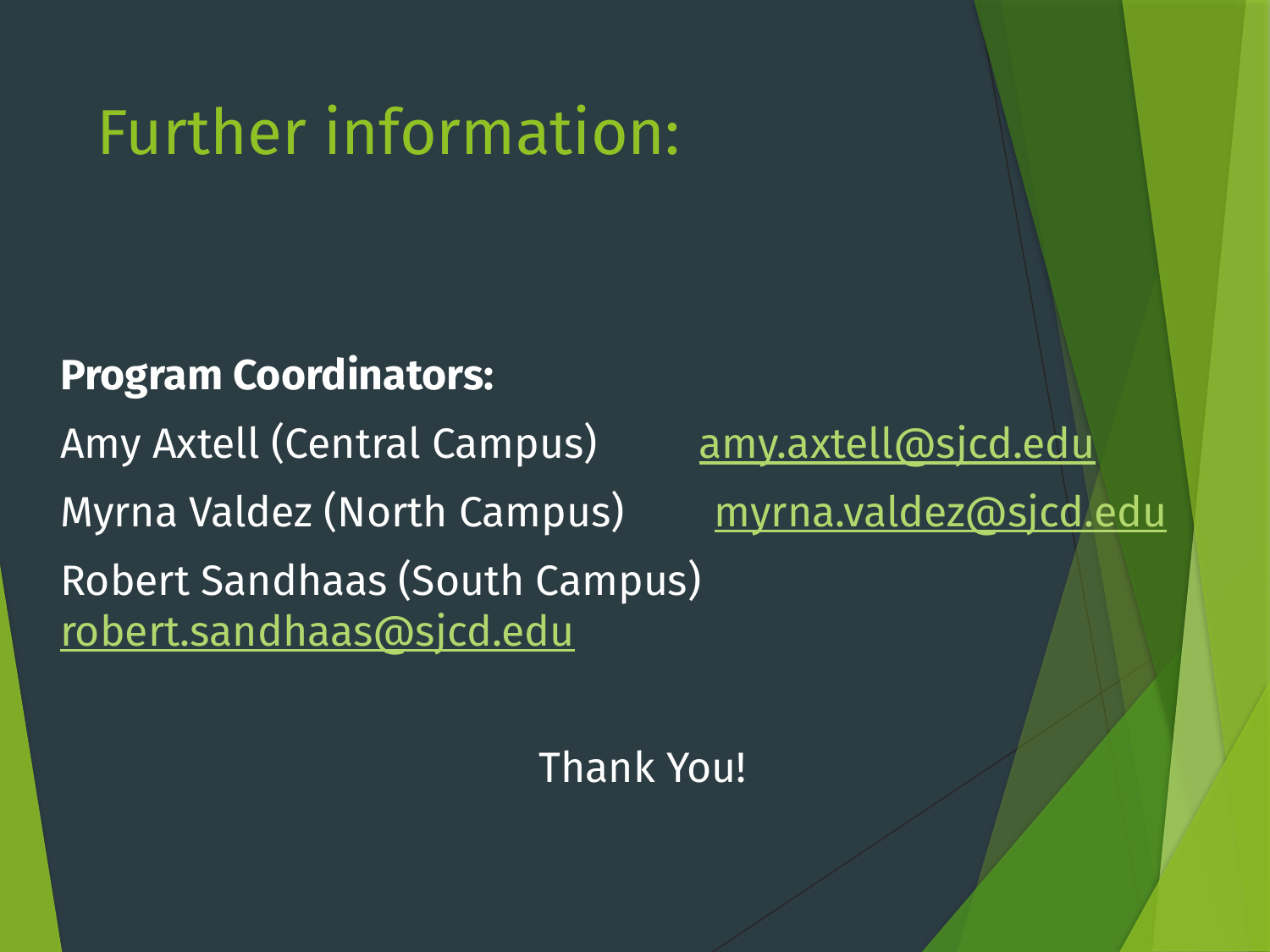

# Further information:

Program Coordinators:
Amy Axtell (Central Campus)         amy.axtell@sjcd.edu
Myrna Valdez (North Campus)        myrna.valdez@sjcd.edu
Robert Sandhaas (South Campus)   robert.sandhaas@sjcd.edu

Thank You!